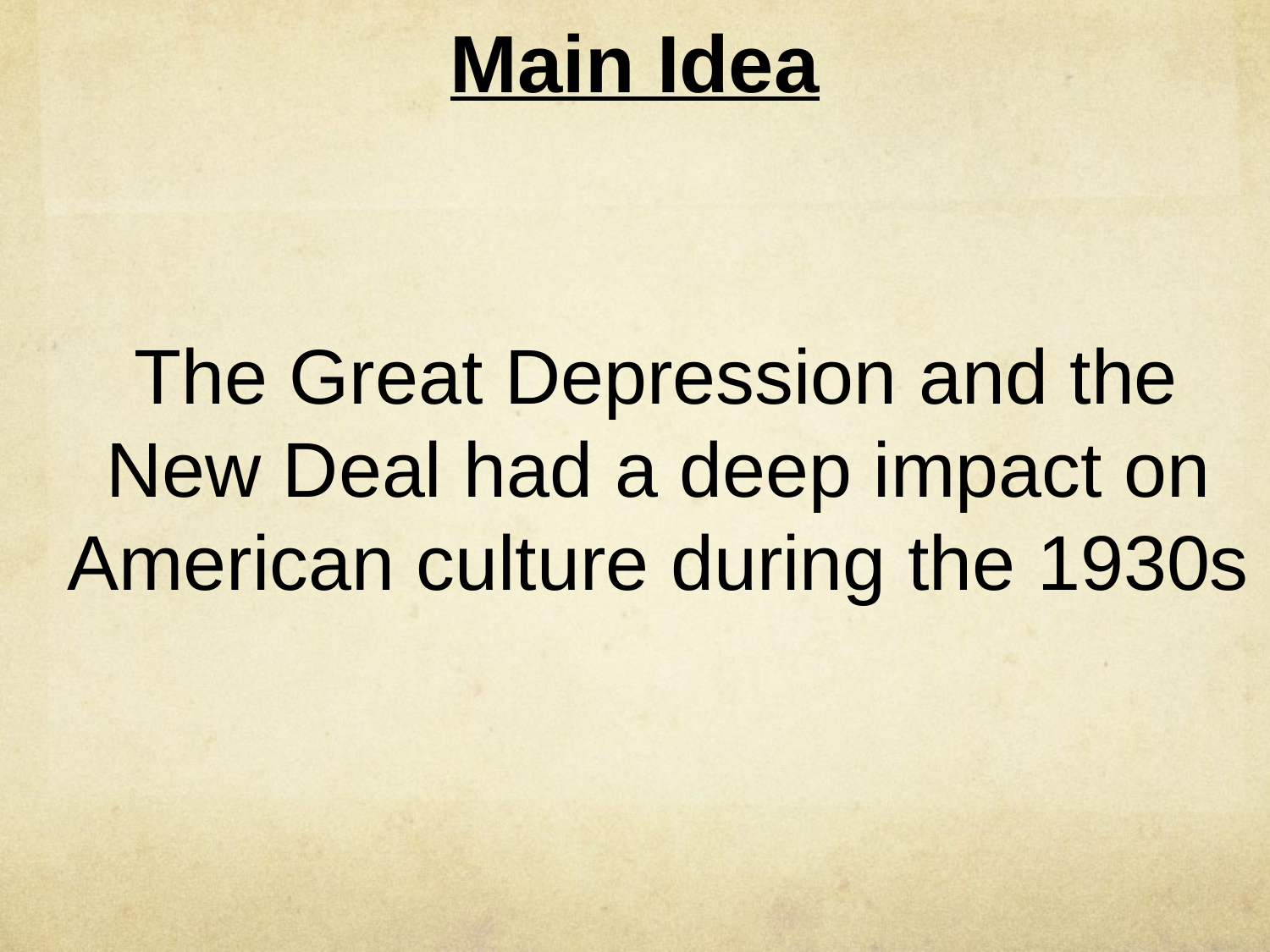

# Main Idea

  The Great Depression and the New Deal had a deep impact on American culture during the 1930s